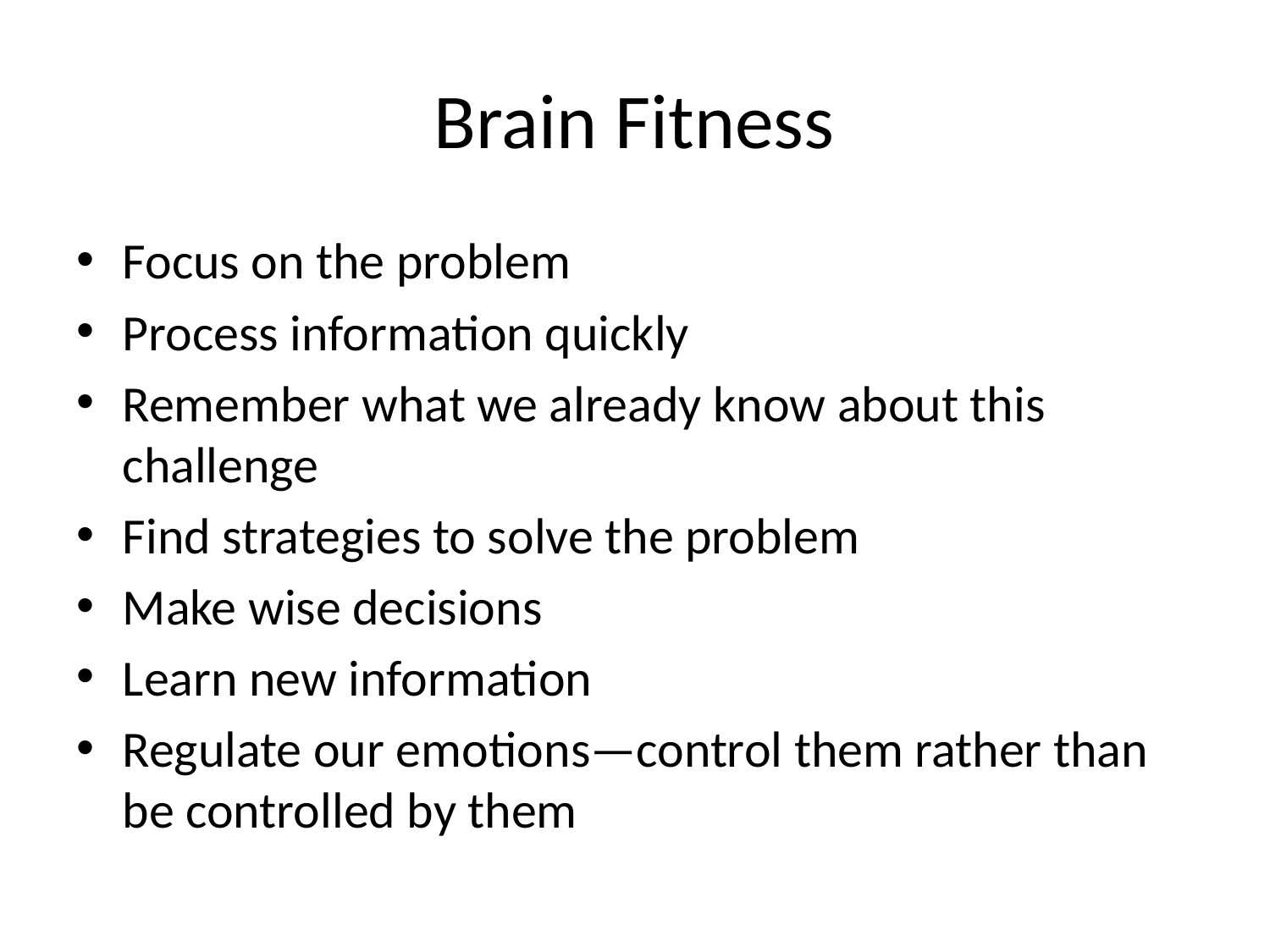

# Brain Fitness
Focus on the problem
Process information quickly
Remember what we already know about this challenge
Find strategies to solve the problem
Make wise decisions
Learn new information
Regulate our emotions—control them rather than be controlled by them